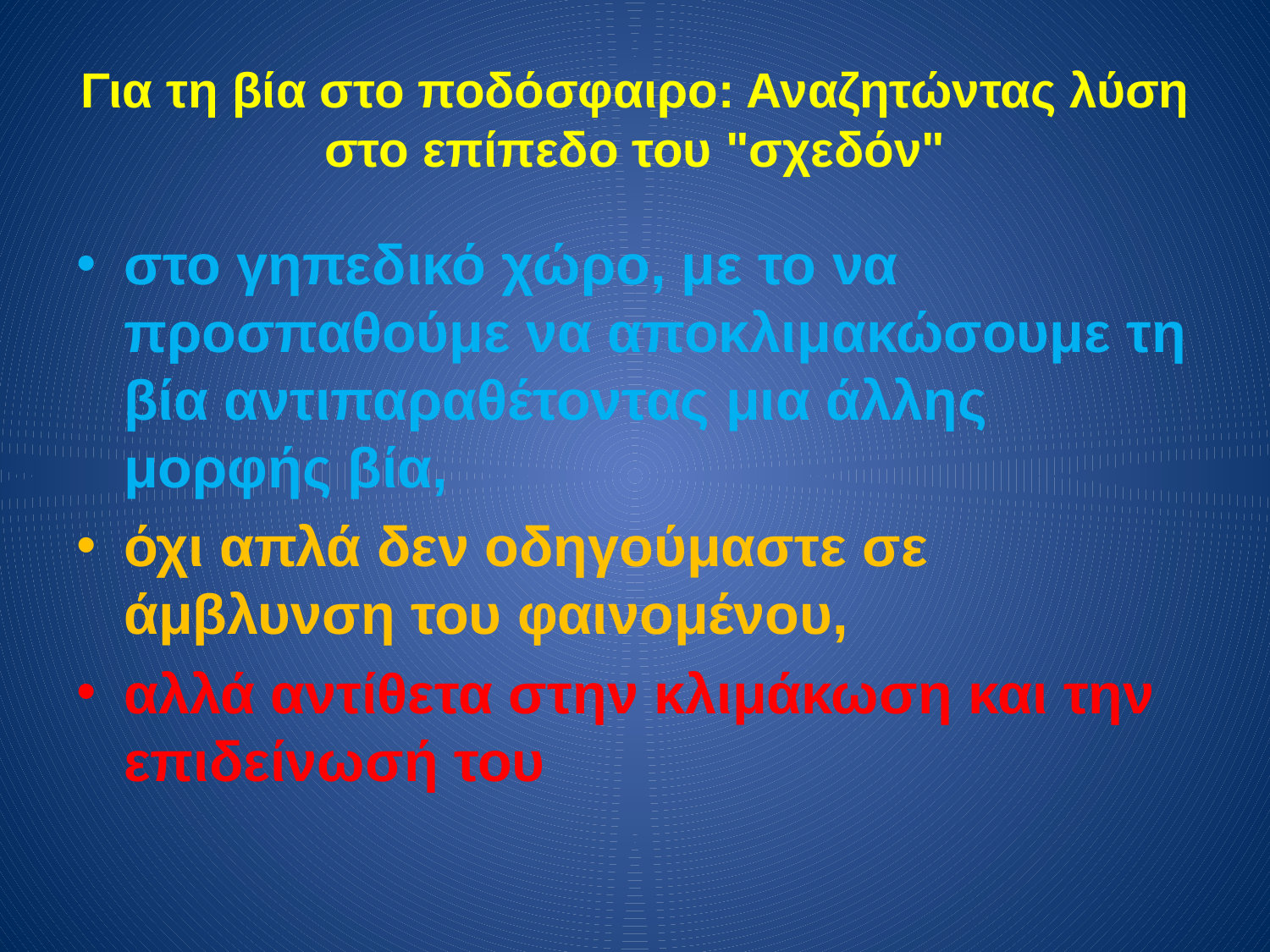

# Για τη βία στο ποδόσφαιρο: Αναζητώντας λύση στο επίπεδο του "σχεδόν"
στο γηπεδικό χώρο, με το να προσπαθούμε να αποκλιμακώσουμε τη βία αντιπαραθέτοντας μια άλλης μορφής βία,
όχι απλά δεν οδηγούμαστε σε άμβλυνση του φαινομένου,
αλλά αντίθετα στην κλιμάκωση και την επιδείνωσή του